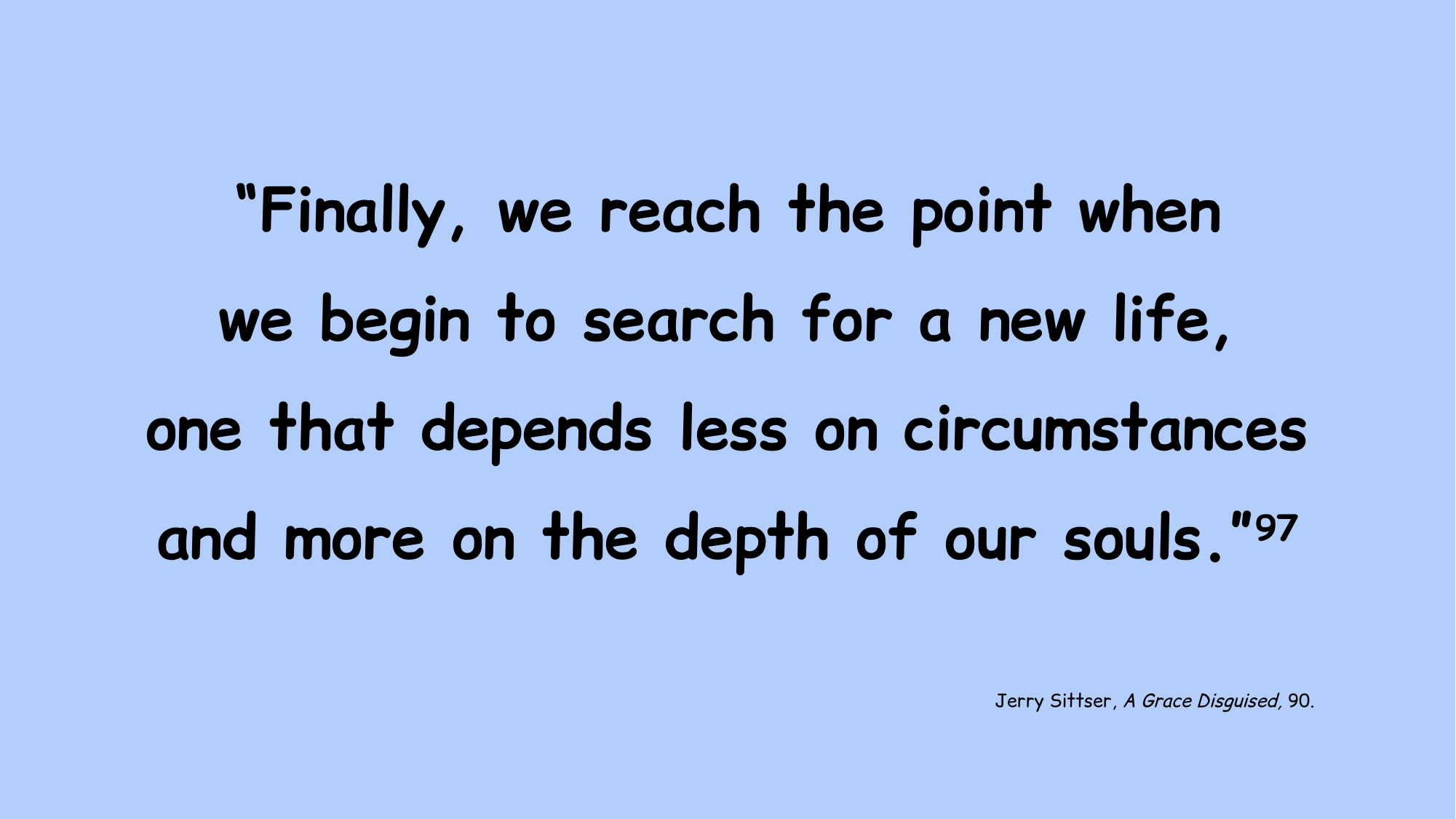

“Finally, we reach the point when
we begin to search for a new life,
one that depends less on circumstances
and more on the depth of our souls.”97

Jerry Sittser, A Grace Disguised, 90.
13